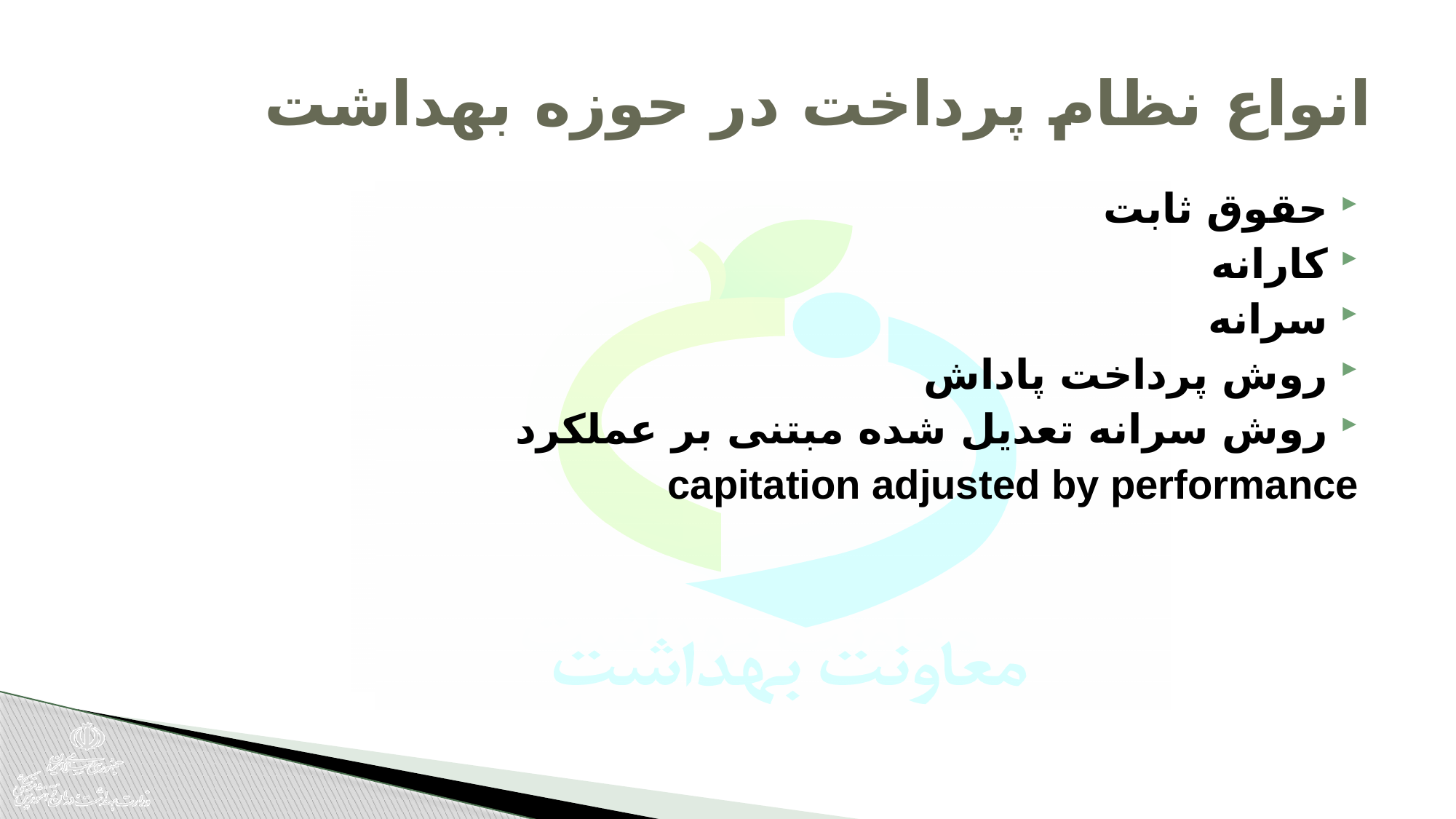

# انواع نظام پرداخت در حوزه بهداشت
حقوق ثابت
کارانه
سرانه
روش پرداخت پاداش
روش سرانه تعدیل شده مبتنی بر عملکرد
capitation adjusted by performance